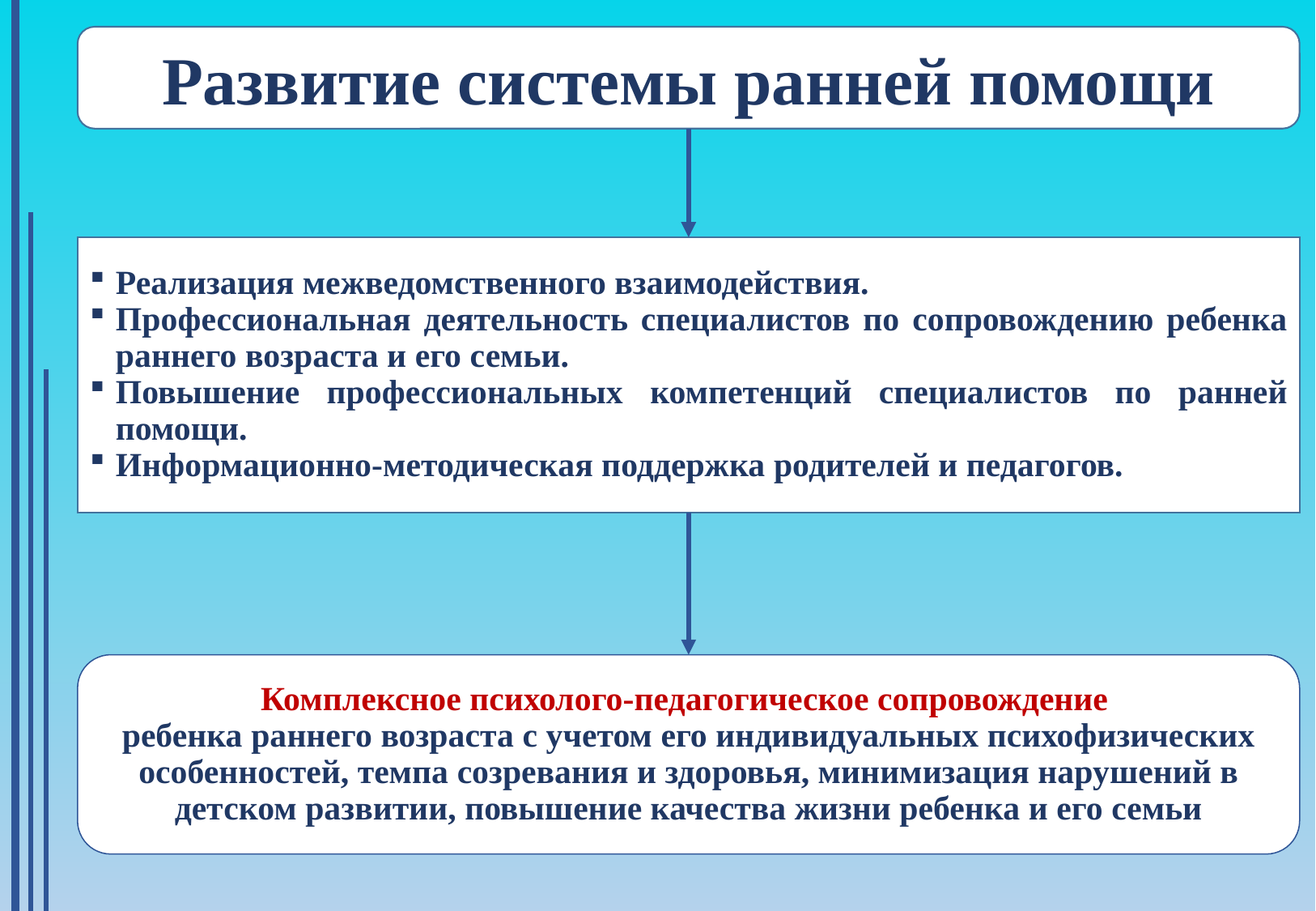

Развитие системы ранней помощи
Реализация межведомственного взаимодействия.
Профессиональная деятельность специалистов по сопровождению ребенка раннего возраста и его семьи.
Повышение профессиональных компетенций специалистов по ранней помощи.
Информационно-методическая поддержка родителей и педагогов.
Комплексное психолого-педагогическое сопровождение
ребенка раннего возраста с учетом его индивидуальных психофизических особенностей, темпа созревания и здоровья, минимизация нарушений в детском развитии, повышение качества жизни ребенка и его семьи